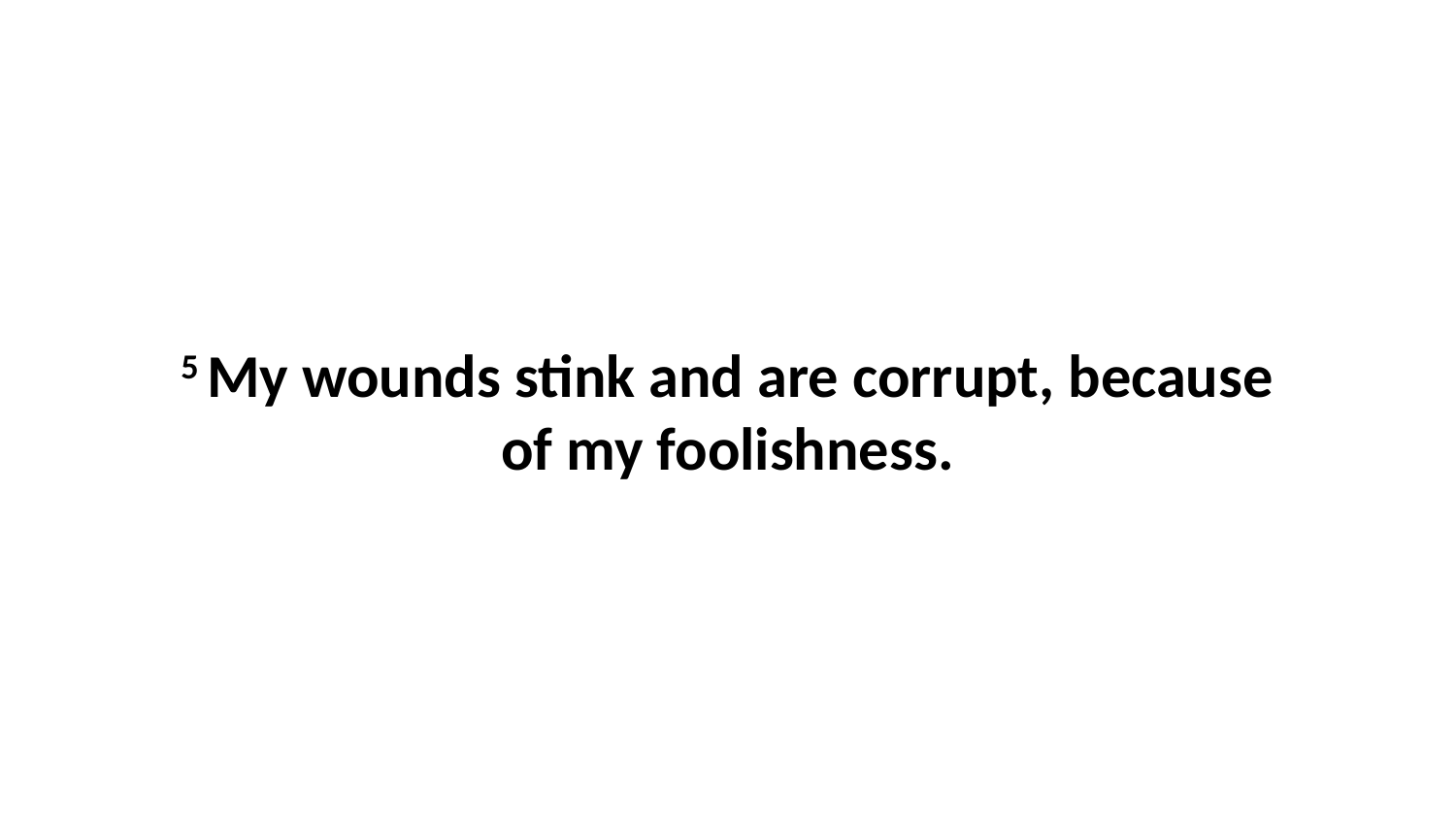

5 My wounds stink and are corrupt, because of my foolishness.